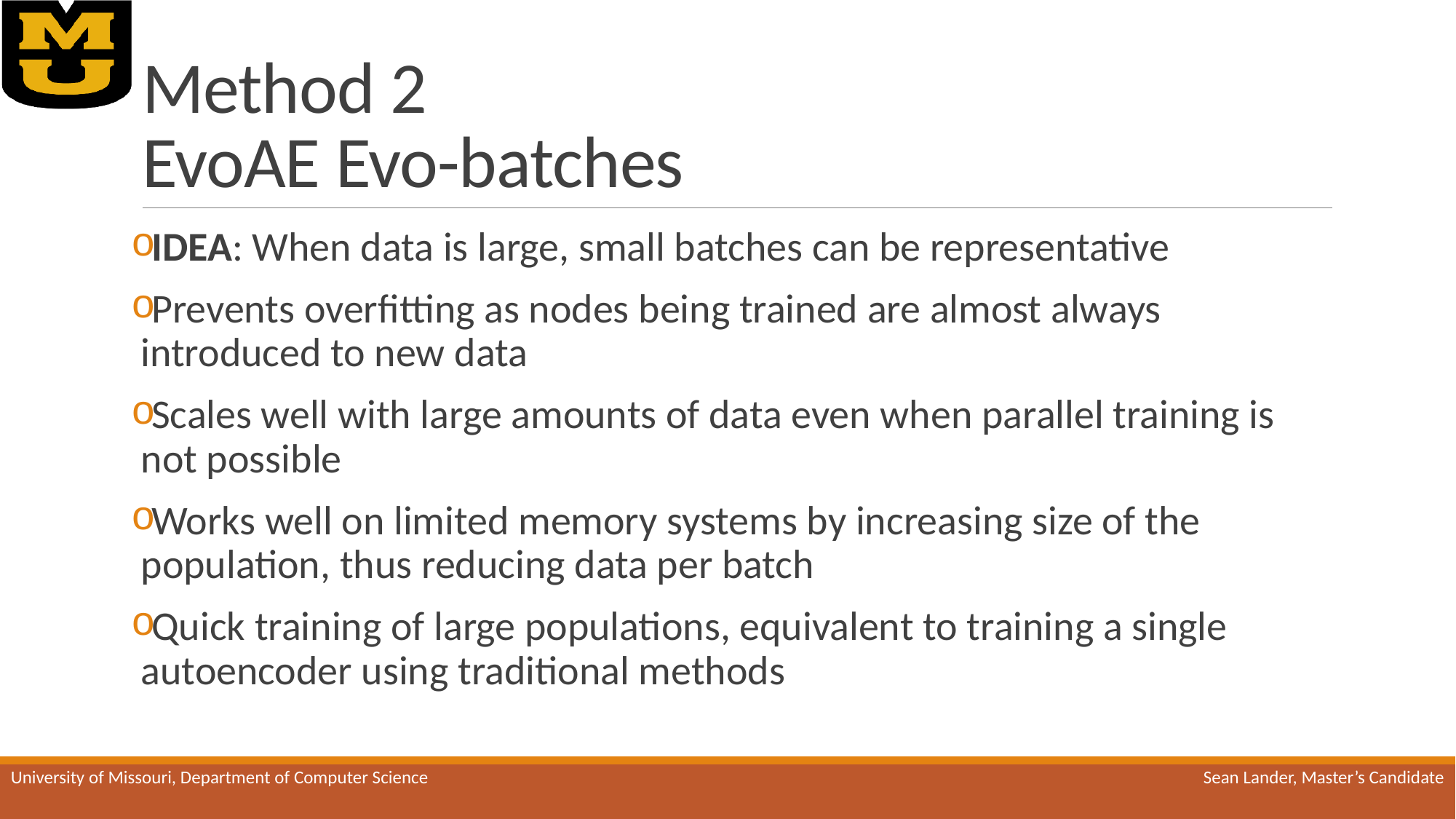

# Method 2 EvoAE Evo-batches
IDEA: When data is large, small batches can be representative
Prevents overfitting as nodes being trained are almost always introduced to new data
Scales well with large amounts of data even when parallel training is not possible
Works well on limited memory systems by increasing size of the population, thus reducing data per batch
Quick training of large populations, equivalent to training a single autoencoder using traditional methods